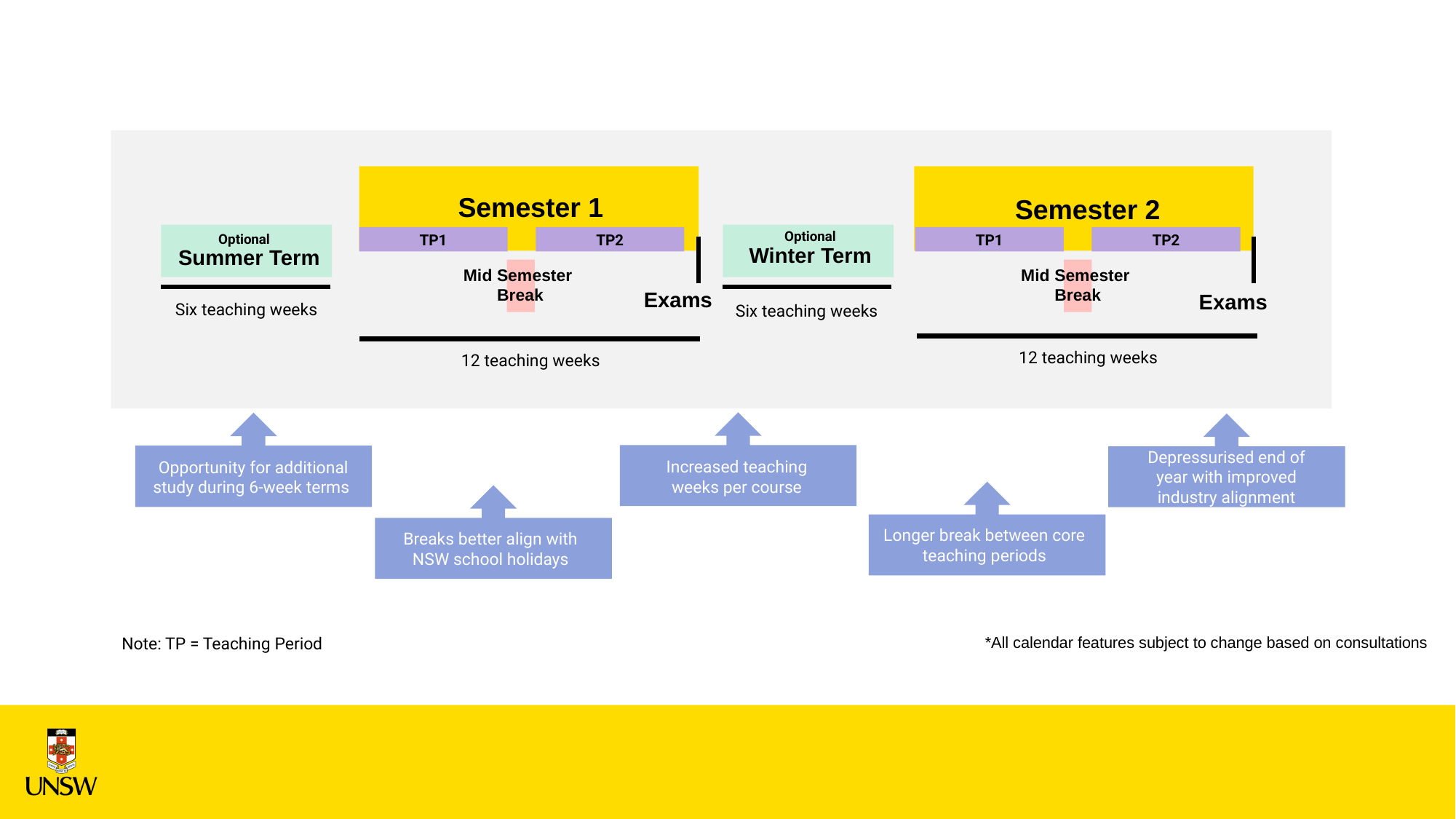

Semester 1
Semester 2
Optional

Optional
Winter Term
Summer Term
Mid Semester
Break
Mid Semester
Break

Exams
Exams
Six teaching weeks
Six teaching weeks
12 teaching weeks
12 teaching weeks
TP1
TP2
TP1
TP2

Increased teaching weeks per course

Depressurised end of year with improved industry alignment
Opportunity for additional study during 6-week terms

Longer break between core teaching periods
Breaks better align with NSW school holidays
Note: TP = Teaching Period
*All calendar features subject to change based on consultations